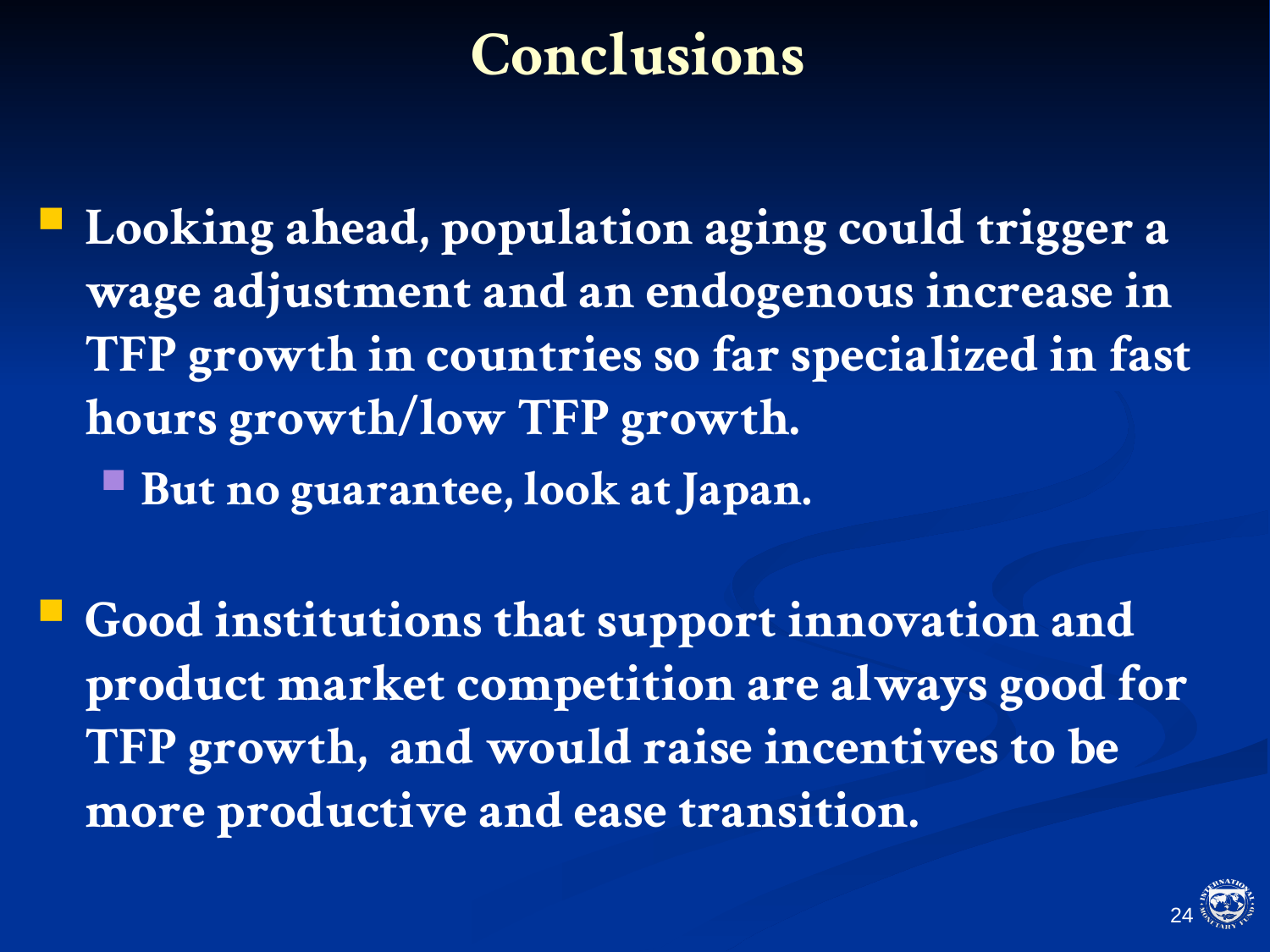

# Conclusions

Looking ahead, population aging could trigger a wage adjustment and an endogenous increase in TFP growth in countries so far specialized in fast hours growth/low TFP growth.
But no guarantee, look at Japan.

Good institutions that support innovation and product market competition are always good for TFP growth,  and would raise incentives to be more productive and ease transition.
24